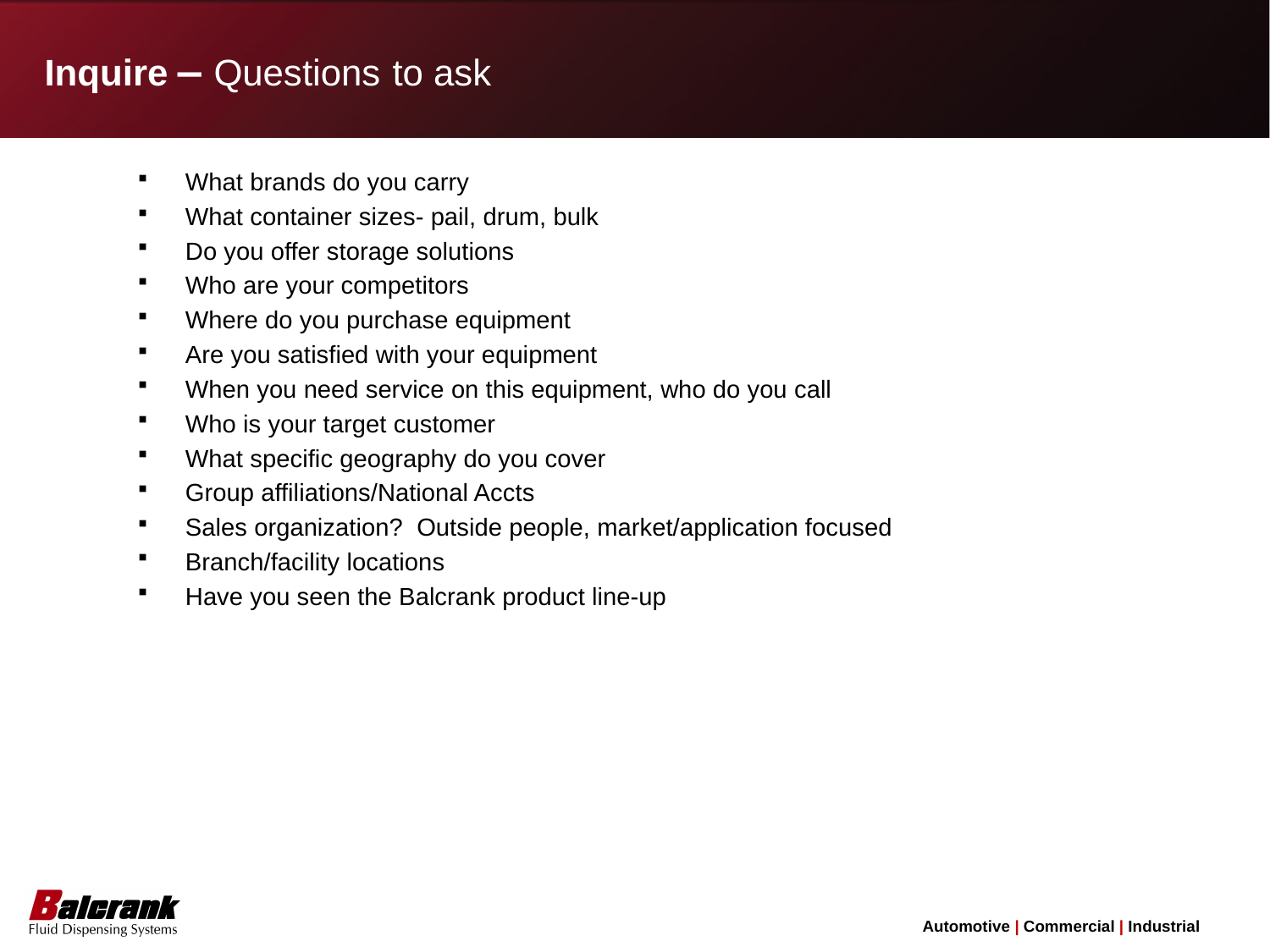

# Inquire – Questions to ask
What brands do you carry
What container sizes- pail, drum, bulk
Do you offer storage solutions
Who are your competitors
Where do you purchase equipment
Are you satisfied with your equipment
When you need service on this equipment, who do you call
Who is your target customer
What specific geography do you cover
Group affiliations/National Accts
Sales organization?  Outside people, market/application focused
Branch/facility locations
Have you seen the Balcrank product line-up